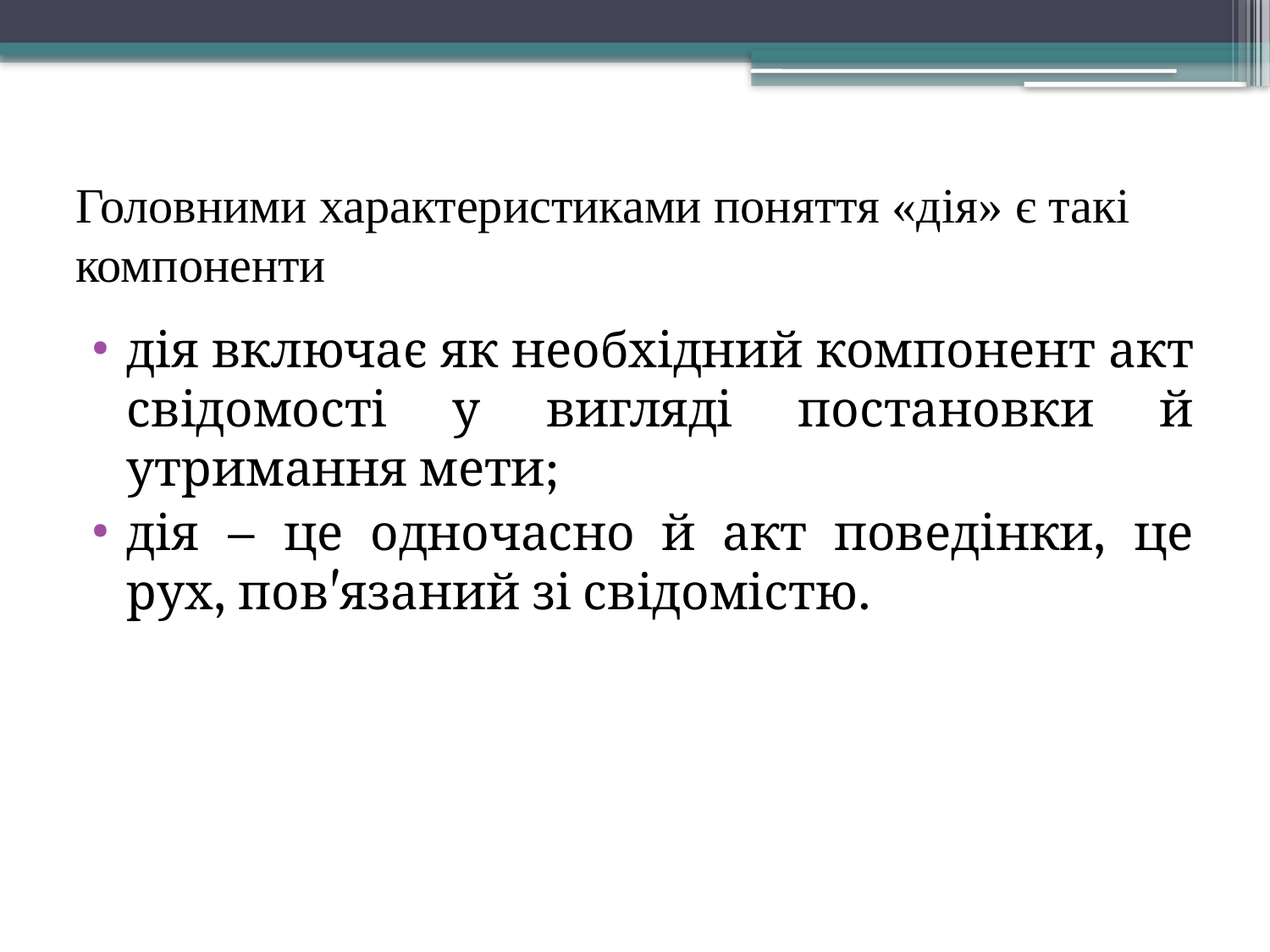

# Головними характеристиками поняття «дія» є такі компоненти
дія включає як необхідний компонент акт свідомості у вигляді постановки й утримання мети;
дія – це одночасно й акт поведінки, це рух, пов'язаний зі свідомістю.